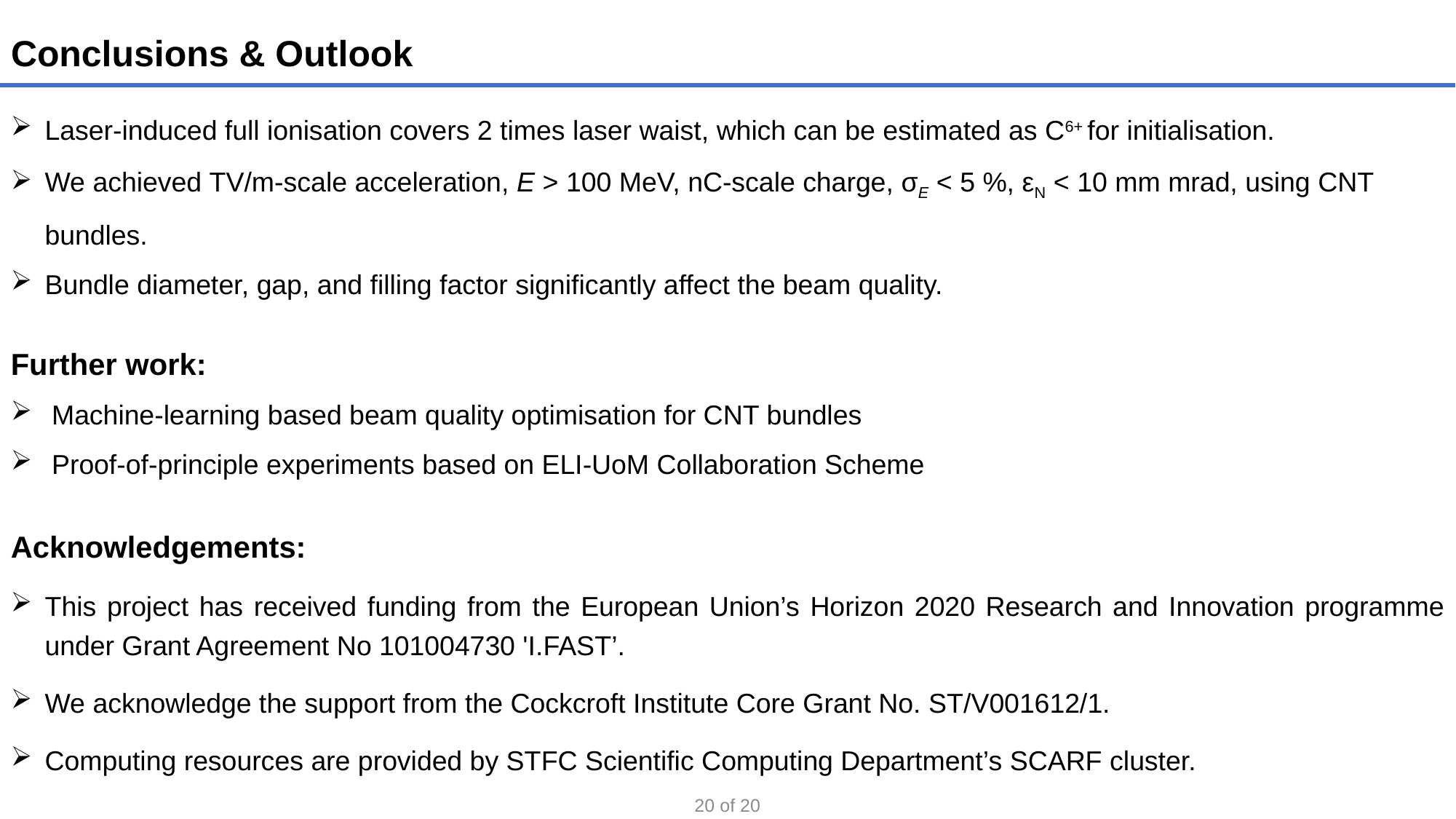

# Conclusions & Outlook

Laser-induced full ionisation covers 2 times laser waist, which can be estimated as C6+ for initialisation.
We achieved TV/m-scale acceleration, E > 100 MeV, nC-scale charge, σE < 5 %, εN < 10 mm mrad, using CNT bundles.
Bundle diameter, gap, and filling factor significantly affect the beam quality.
Further work:
Machine-learning based beam quality optimisation for CNT bundles
Proof-of-principle experiments based on ELI-UoM Collaboration Scheme
Acknowledgements:
This project has received funding from the European Union’s Horizon 2020 Research and Innovation programme under Grant Agreement No 101004730 'I.FAST’.
We acknowledge the support from the Cockcroft Institute Core Grant No. ST/V001612/1.
Computing resources are provided by STFC Scientific Computing Department’s SCARF cluster.
20 of 20